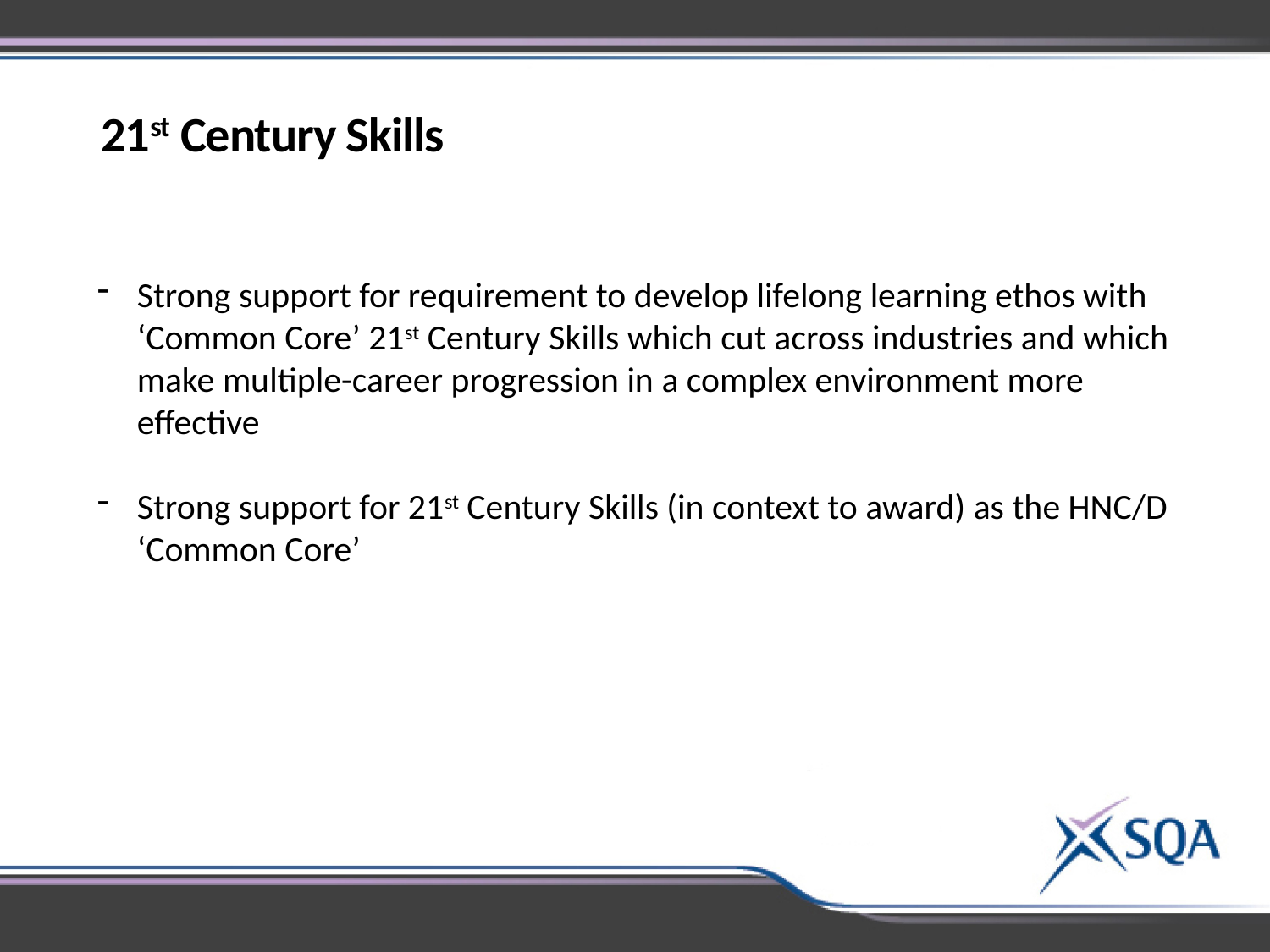

21st Century Skills
Strong support for requirement to develop lifelong learning ethos with ‘Common Core’ 21st Century Skills which cut across industries and which make multiple-career progression in a complex environment more effective

Strong support for 21st Century Skills (in context to award) as the HNC/D ‘Common Core’